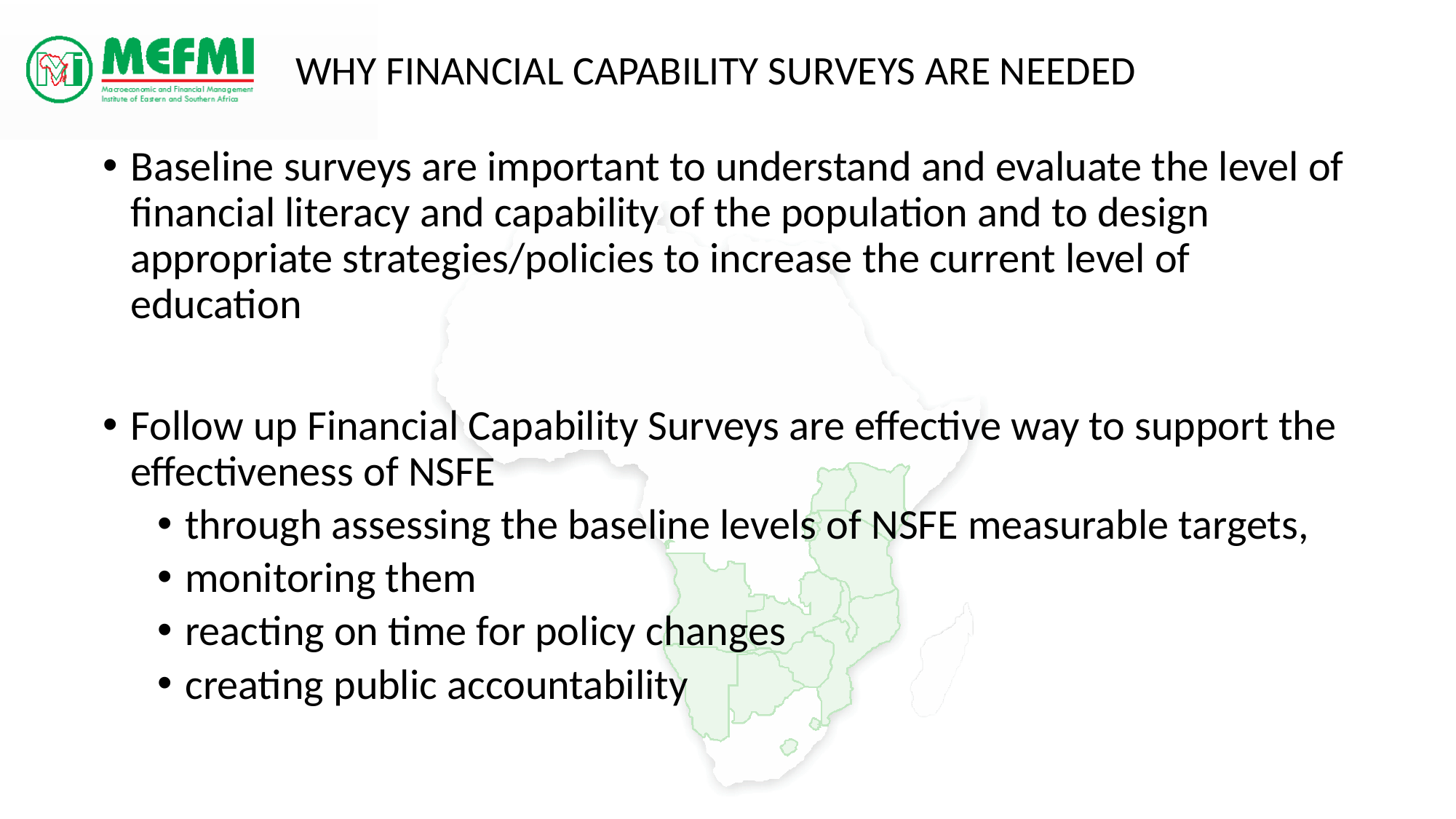

# Why financial capability surveys are needed
Baseline surveys are important to understand and evaluate the level of financial literacy and capability of the population and to design appropriate strategies/policies to increase the current level of education

Follow up Financial Capability Surveys are effective way to support the effectiveness of NSFE
through assessing the baseline levels of NSFE measurable targets,
monitoring them
reacting on time for policy changes
creating public accountability